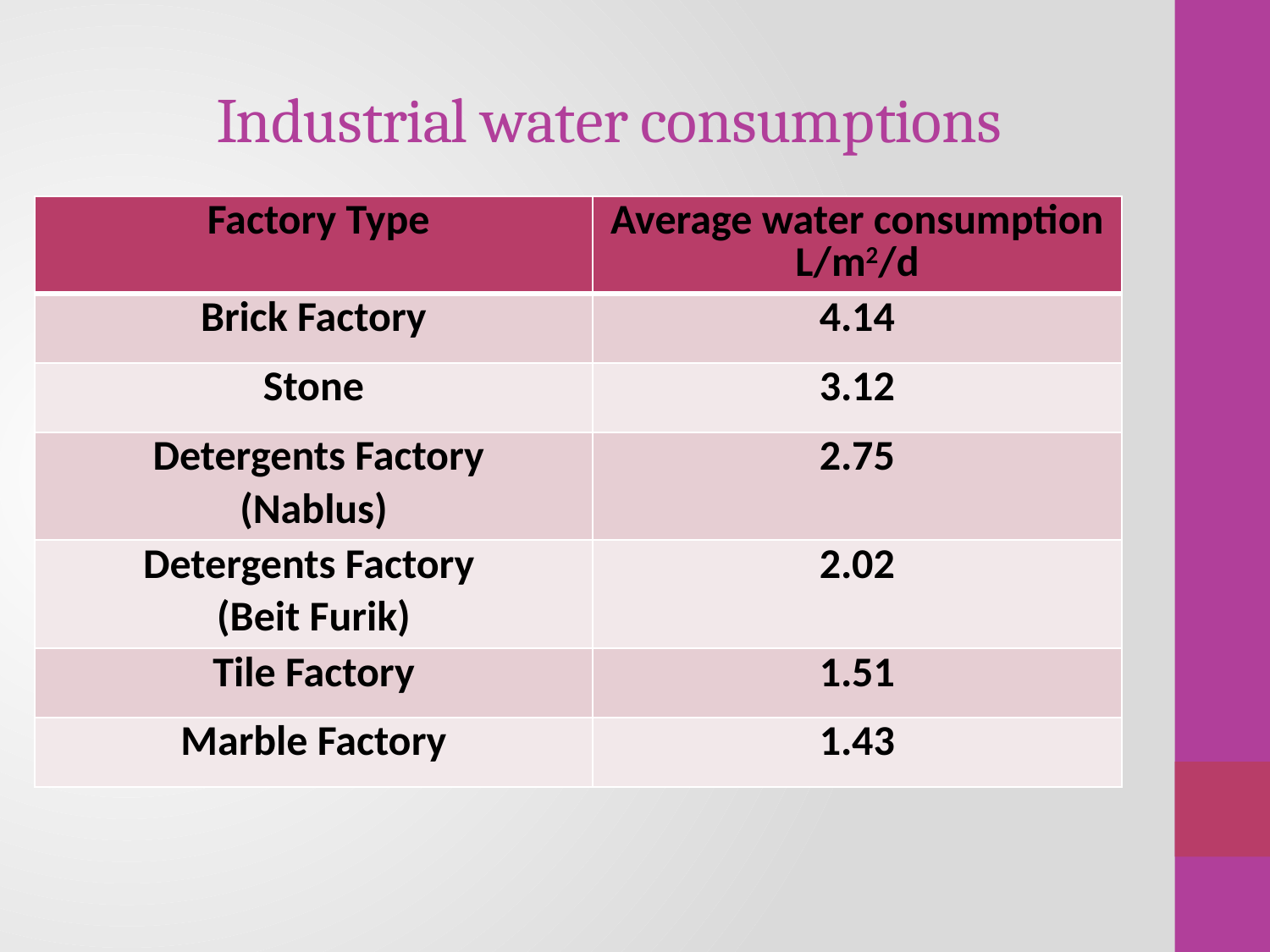

# Industrial water consumptions
| Factory Type | Average water consumption L/m2/d |
| --- | --- |
| Brick Factory | 4.14 |
| Stone | 3.12 |
| Detergents Factory (Nablus) | 2.75 |
| Detergents Factory (Beit Furik) | 2.02 |
| Tile Factory | 1.51 |
| Marble Factory | 1.43 |